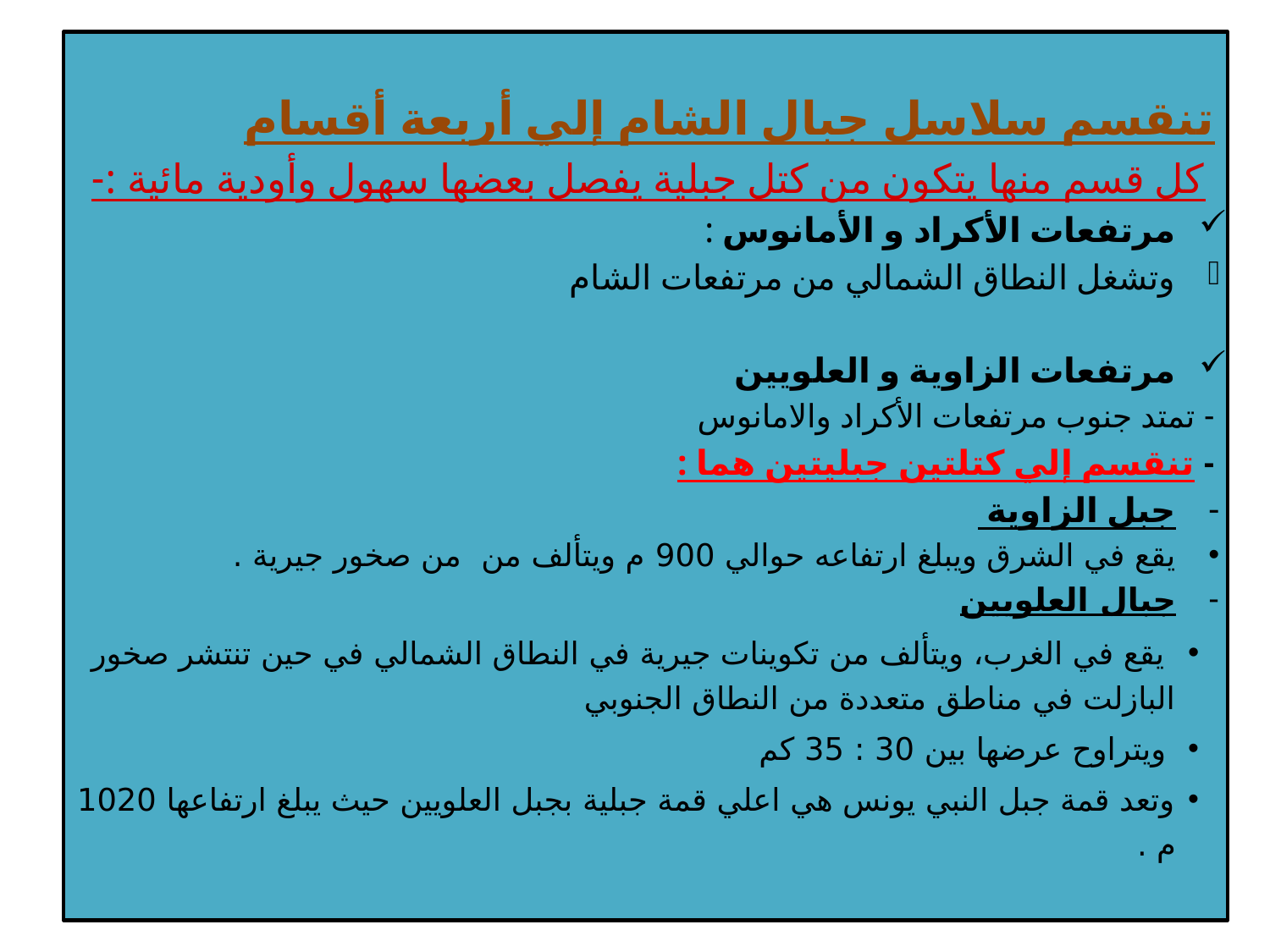

تنقسم سلاسل جبال الشام إلي أربعة أقسام
 كل قسم منها يتكون من كتل جبلية يفصل بعضها سهول وأودية مائية :-
مرتفعات الأكراد و الأمانوس :
وتشغل النطاق الشمالي من مرتفعات الشام

مرتفعات الزاوية و العلويين
- تمتد جنوب مرتفعات الأكراد والامانوس
- تنقسم إلي كتلتين جبليتين هما :
جبل الزاوية
يقع في الشرق ويبلغ ارتفاعه حوالي 900 م ويتألف من  من صخور جيرية .
جبال العلويين
 يقع في الغرب، ويتألف من تكوينات جيرية في النطاق الشمالي في حين تنتشر صخور البازلت في مناطق متعددة من النطاق الجنوبي
 ويتراوح عرضها بين 30 : 35 كم
وتعد قمة جبل النبي يونس هي اعلي قمة جبلية بجبل العلويين حيث يبلغ ارتفاعها 1020 م .